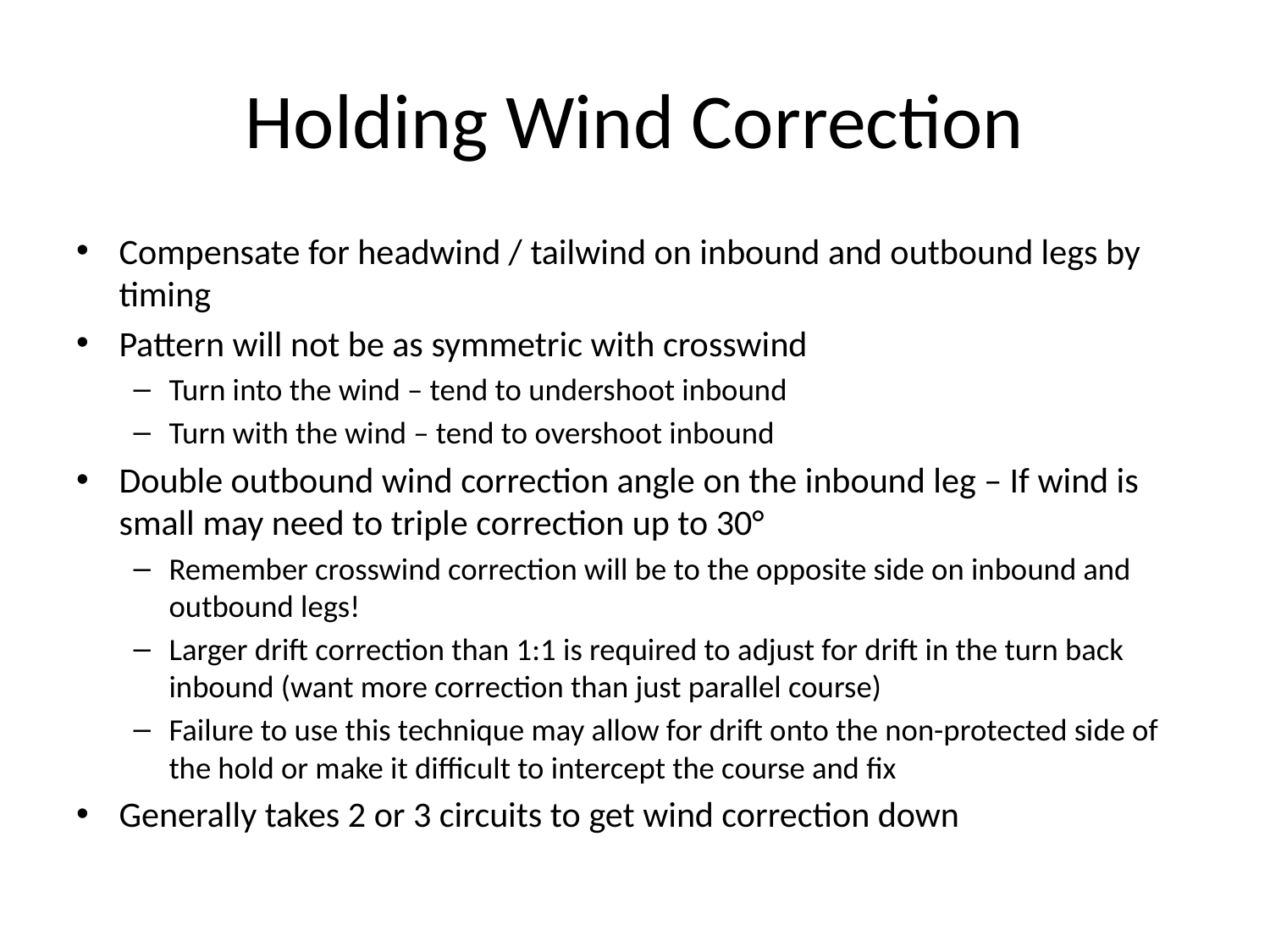

# Holding Wind Correction
Compensate for headwind / tailwind on inbound and outbound legs by timing
Pattern will not be as symmetric with crosswind
Turn into the wind – tend to undershoot inbound
Turn with the wind – tend to overshoot inbound
Double outbound wind correction angle on the inbound leg – If wind is small may need to triple correction up to 30°
Remember crosswind correction will be to the opposite side on inbound and outbound legs!
Larger drift correction than 1:1 is required to adjust for drift in the turn back inbound (want more correction than just parallel course)
Failure to use this technique may allow for drift onto the non-protected side of the hold or make it difficult to intercept the course and fix
Generally takes 2 or 3 circuits to get wind correction down